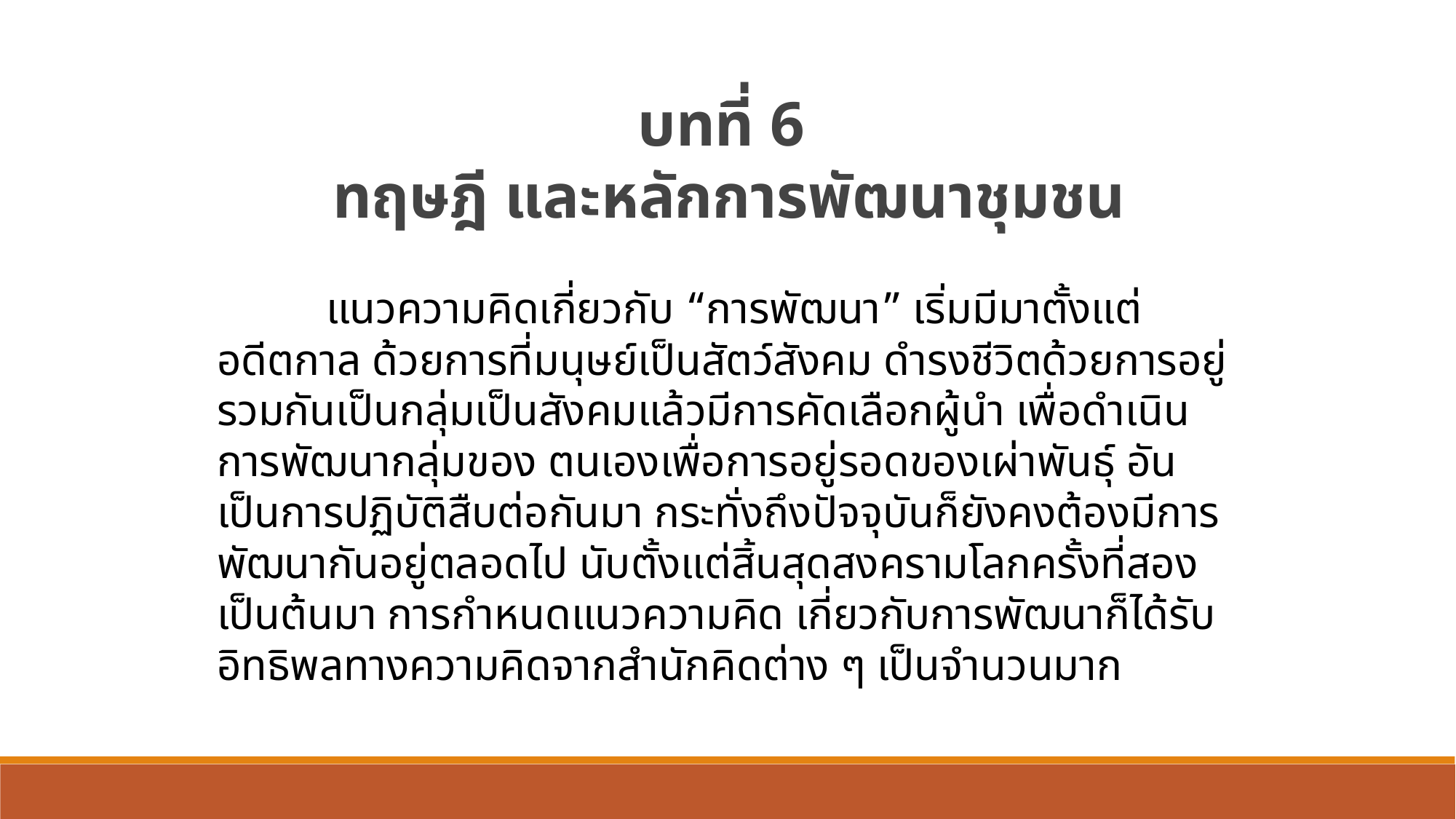

บทที่ 6
ทฤษฎี และหลักการพัฒนาชุมชน

	แนวความคิดเกี่ยวกับ “การพัฒนา” เริ่มมีมาตั้งแต่อดีตกาล ด้วยการที่มนุษย์เป็นสัตว์สังคม ดำรงชีวิตด้วยการอยู่รวมกันเป็นกลุ่มเป็นสังคมแล้วมีการคัดเลือกผู้นำ เพื่อดำเนินการพัฒนากลุ่มของ ตนเองเพื่อการอยู่รอดของเผ่าพันธุ์ อันเป็นการปฏิบัติสืบต่อกันมา กระทั่งถึงปัจจุบันก็ยังคงต้องมีการ พัฒนากันอยู่ตลอดไป นับตั้งแต่สิ้นสุดสงครามโลกครั้งที่สองเป็นต้นมา การกำหนดแนวความคิด เกี่ยวกับการพัฒนาก็ได้รับอิทธิพลทางความคิดจากสำนักคิดต่าง ๆ เป็นจำนวนมาก